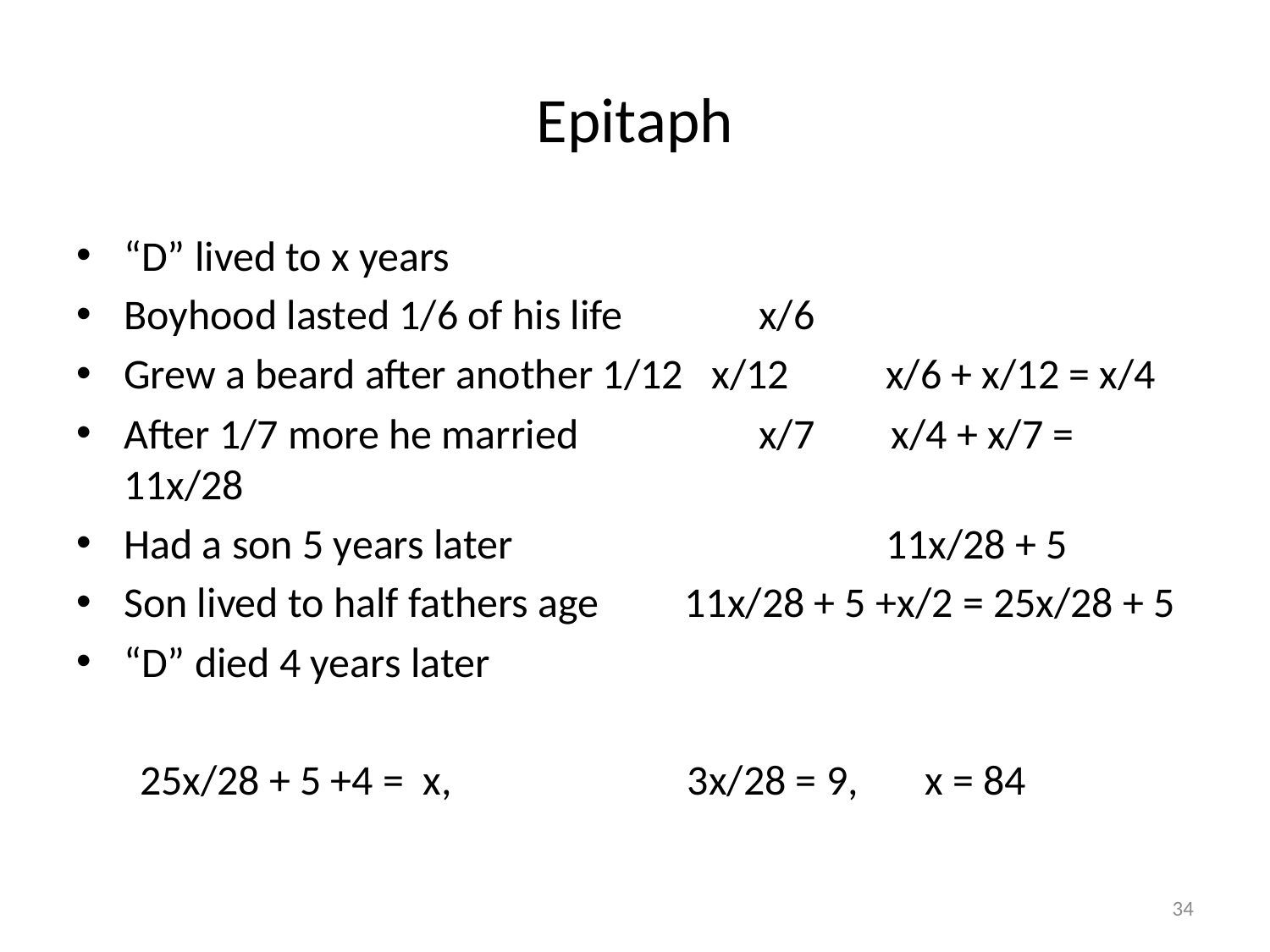

# Epitaph
“D” lived to x years
Boyhood lasted 1/6 of his life       	x/6
Grew a beard after another 1/12   x/12	x/6 + x/12 = x/4
After 1/7 more he married		x/7        x/4 + x/7 =  11x/28
Had a son 5 years later 			11x/28 + 5
Son lived to half fathers age         11x/28 + 5 +x/2 = 25x/28 + 5
“D” died 4 years later

25x/28 + 5 +4 =  x,		3x/28 = 9,       x = 84

34